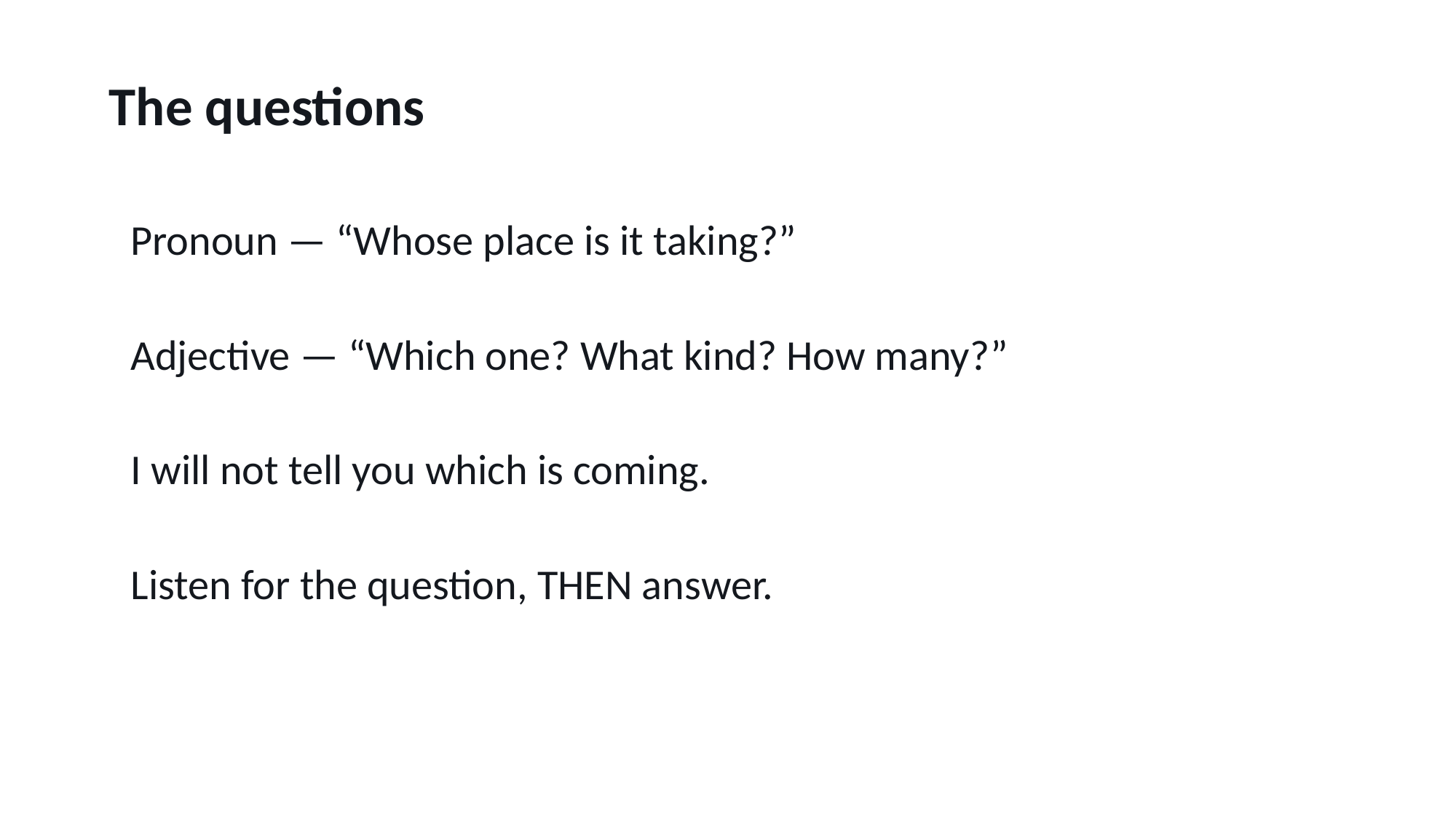

The questions
Pronoun — “Whose place is it taking?”
Adjective — “Which one? What kind? How many?”
I will not tell you which is coming.
Listen for the question, THEN answer.